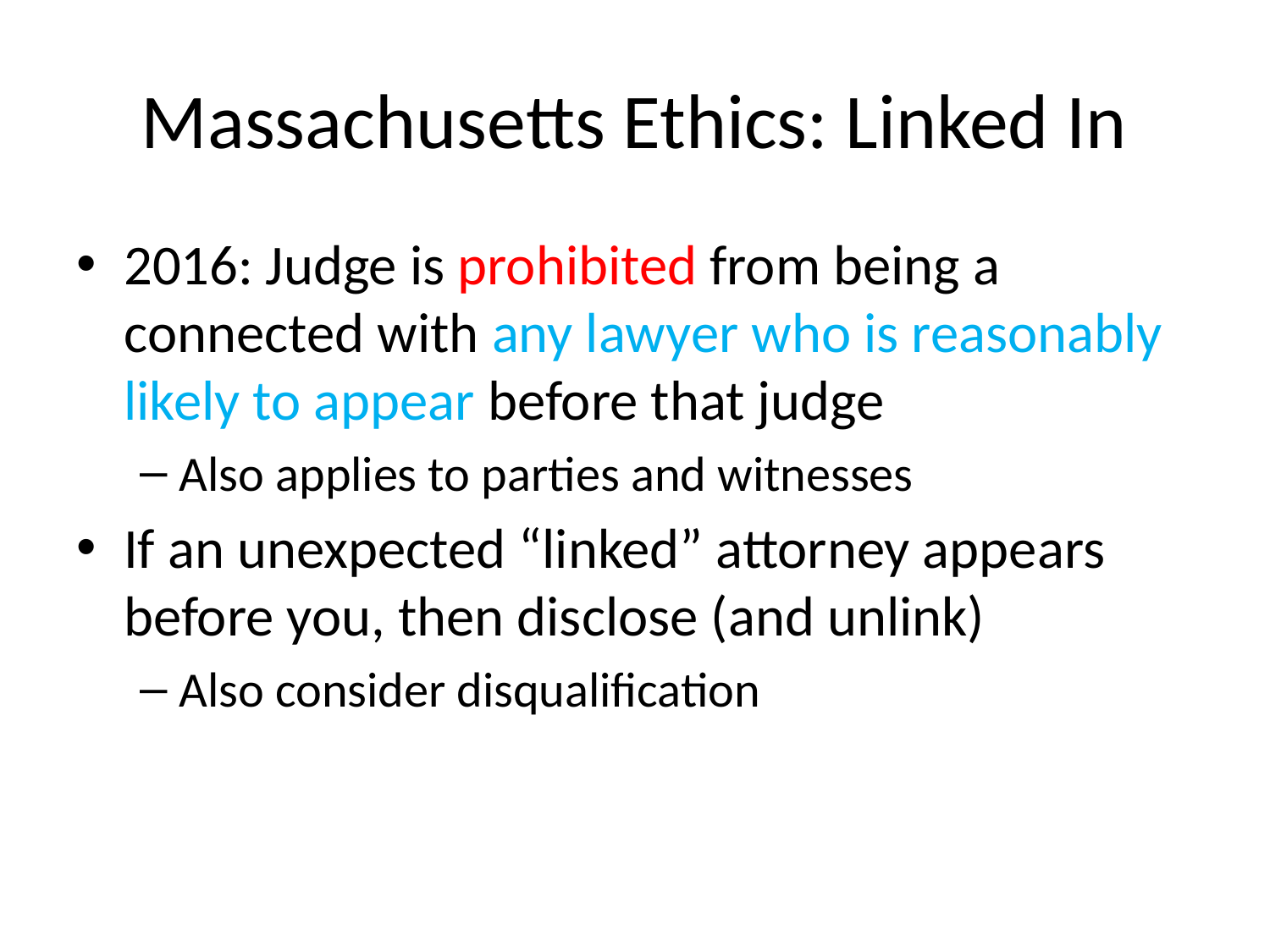

# Massachusetts Ethics: Linked In
2016: Judge is prohibited from being a connected with any lawyer who is reasonably likely to appear before that judge
Also applies to parties and witnesses
If an unexpected “linked” attorney appears before you, then disclose (and unlink)
Also consider disqualification